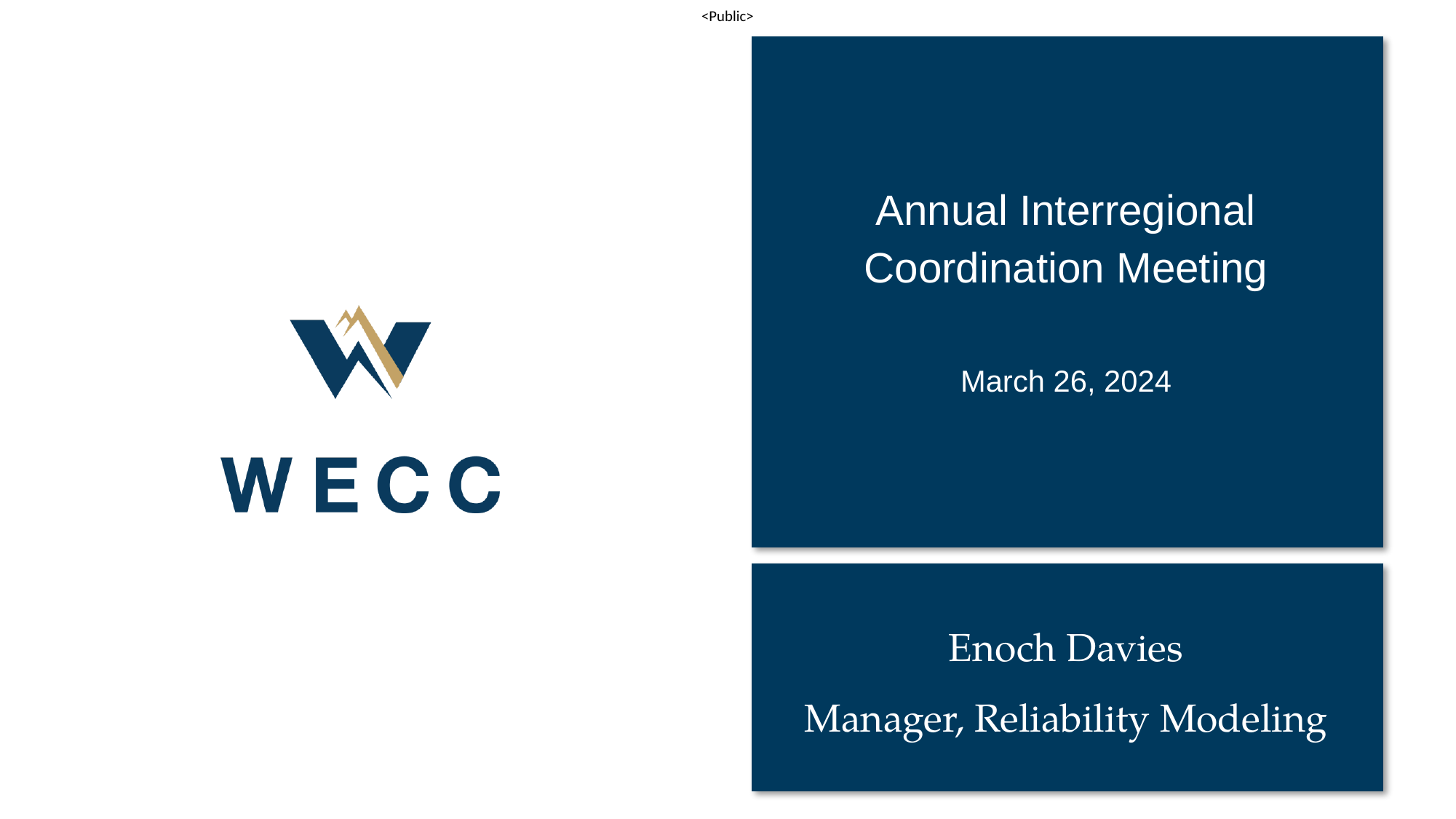

Annual Interregional Coordination Meeting
# March 26, 2024
Enoch Davies
Manager, Reliability Modeling